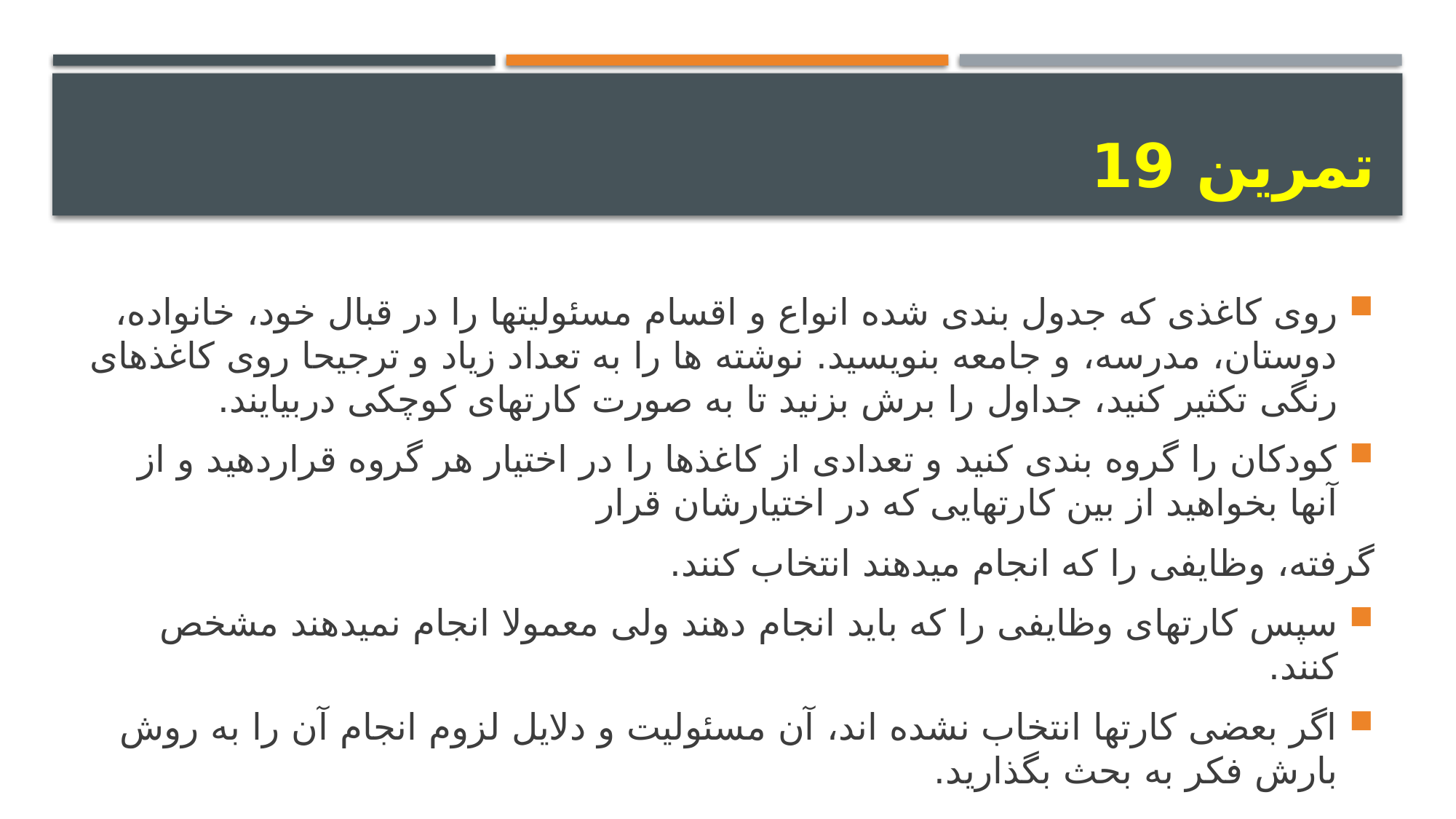

# تمرین 19
روی کاغذی که جدول بندی شده انواع و اقسام مسئولیتها را در قبال خود، خانواده، دوستان، مدرسه، و جامعه بنویسید. نوشته ها را به تعداد زیاد و ترجیحا روی کاغذهای رنگی تکثیر کنید، جداول را برش بزنید تا به صورت کارتهای کوچکی دربیایند.
کودکان را گروه بندی کنید و تعدادی از کاغذها را در اختیار هر گروه قراردهید و از آنها بخواهید از بین کارتهایی که در اختیارشان قرار
گرفته، وظایفی را که انجام میدهند انتخاب کنند.
سپس کارتهای وظایفی را که باید انجام دهند ولی معمولا انجام نمیدهند مشخص کنند.
اگر بعضی کارتها انتخاب نشده اند، آن مسئولیت و دلایل لزوم انجام آن را به روش بارش فکر به بحث بگذارید.